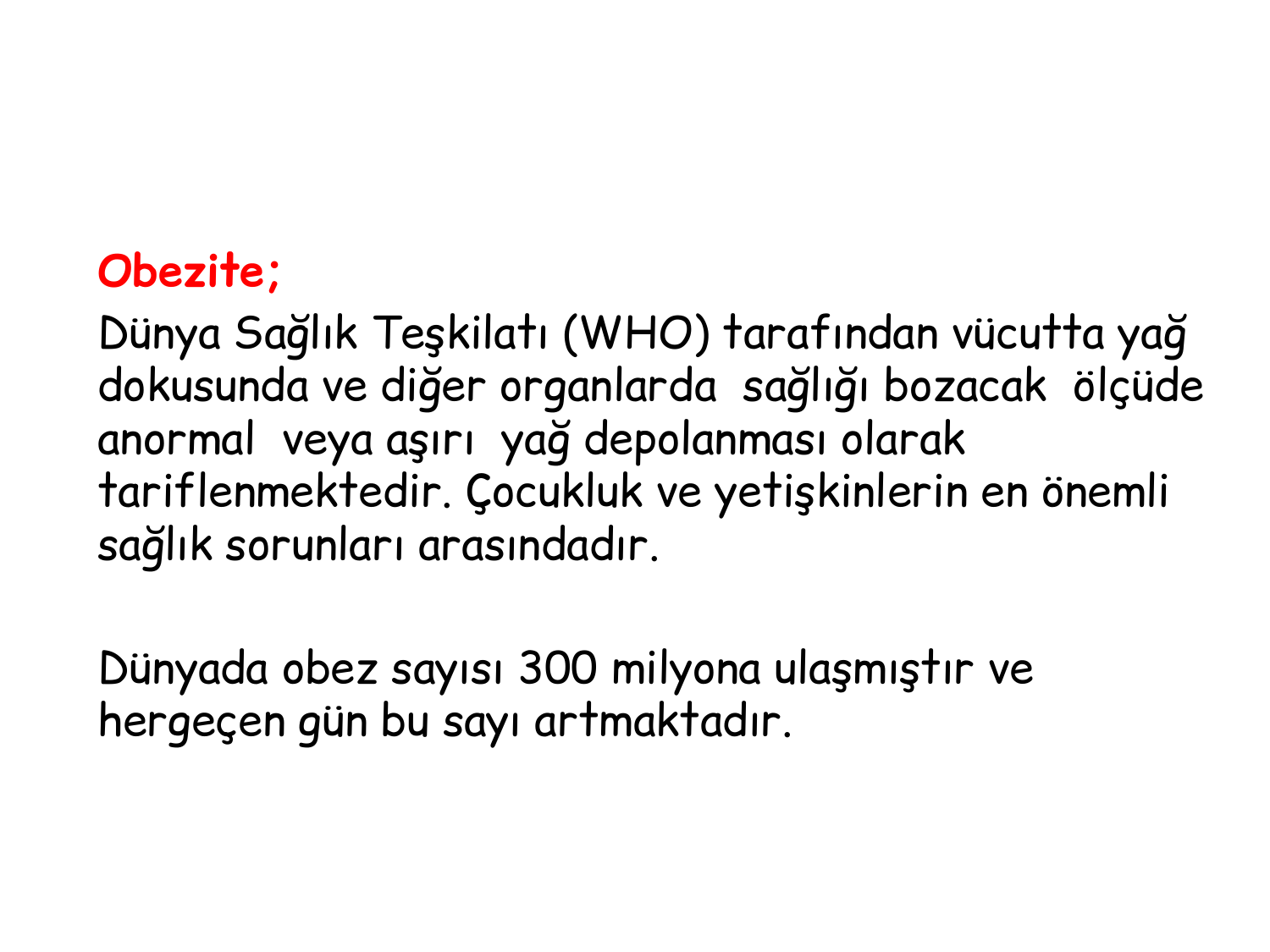

Obezite;
Dünya Sağlık Teşkilatı (WHO) tarafından vücutta yağ dokusunda ve diğer organlarda  sağlığı bozacak  ölçüde anormal  veya aşırı  yağ depolanması olarak tariflenmektedir. Çocukluk ve yetişkinlerin en önemli sağlık sorunları arasındadır.

Dünyada obez sayısı 300 milyona ulaşmıştır ve hergeçen gün bu sayı artmaktadır.